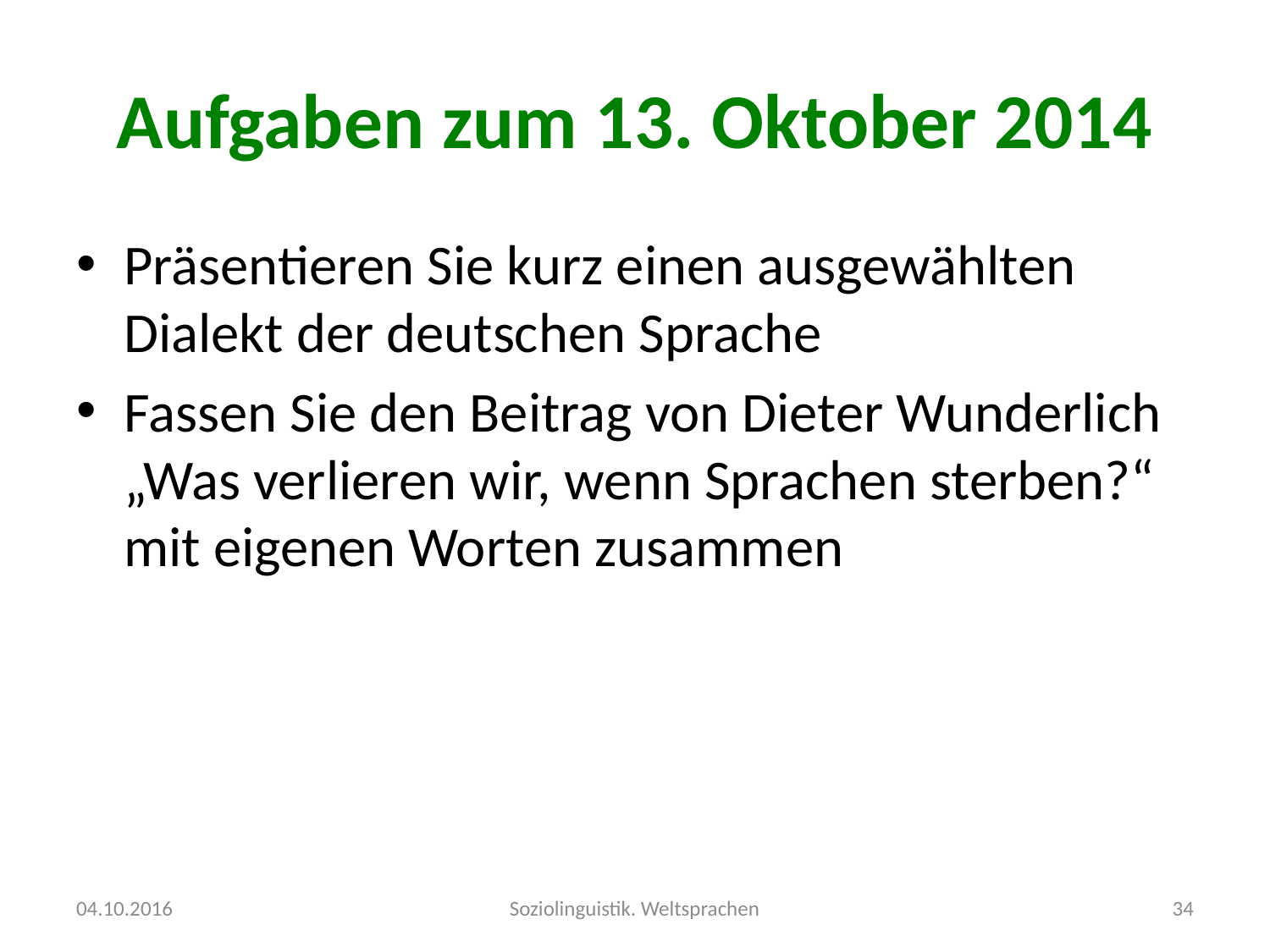

# Aufgaben zum 13. Oktober 2014
Präsentieren Sie kurz einen ausgewählten Dialekt der deutschen Sprache
Fassen Sie den Beitrag von Dieter Wunderlich „Was verlieren wir, wenn Sprachen sterben?“ mit eigenen Worten zusammen

04.10.2016
Soziolinguistik. Weltsprachen
34